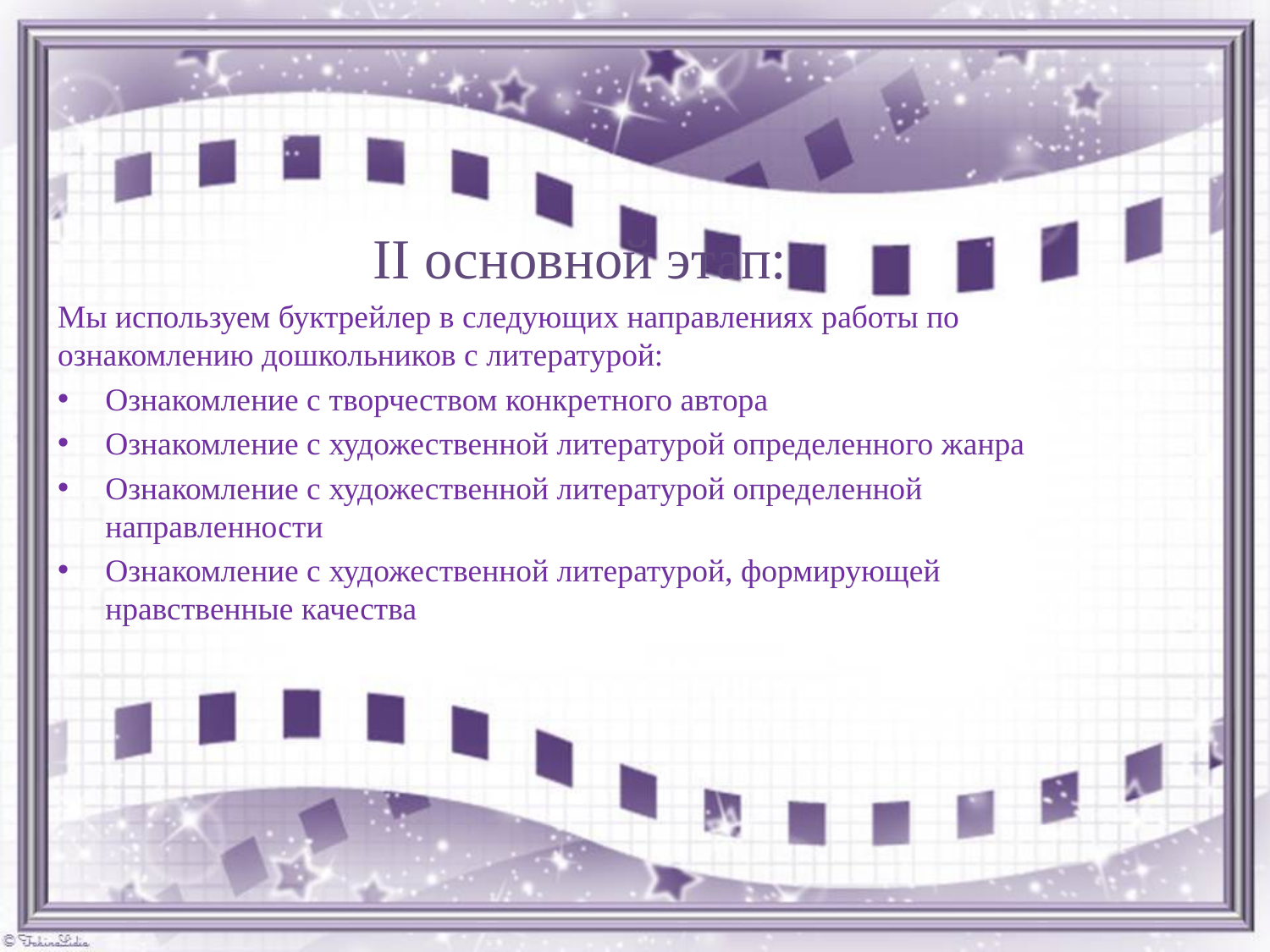

II основной этап:
Мы используем буктрейлер в следующих направлениях работы по ознакомлению дошкольников с литературой:
Ознакомление с творчеством конкретного автора
Ознакомление с художественной литературой определенного жанра
Ознакомление с художественной литературой определенной направленности
Ознакомление с художественной литературой, формирующей нравственные качества